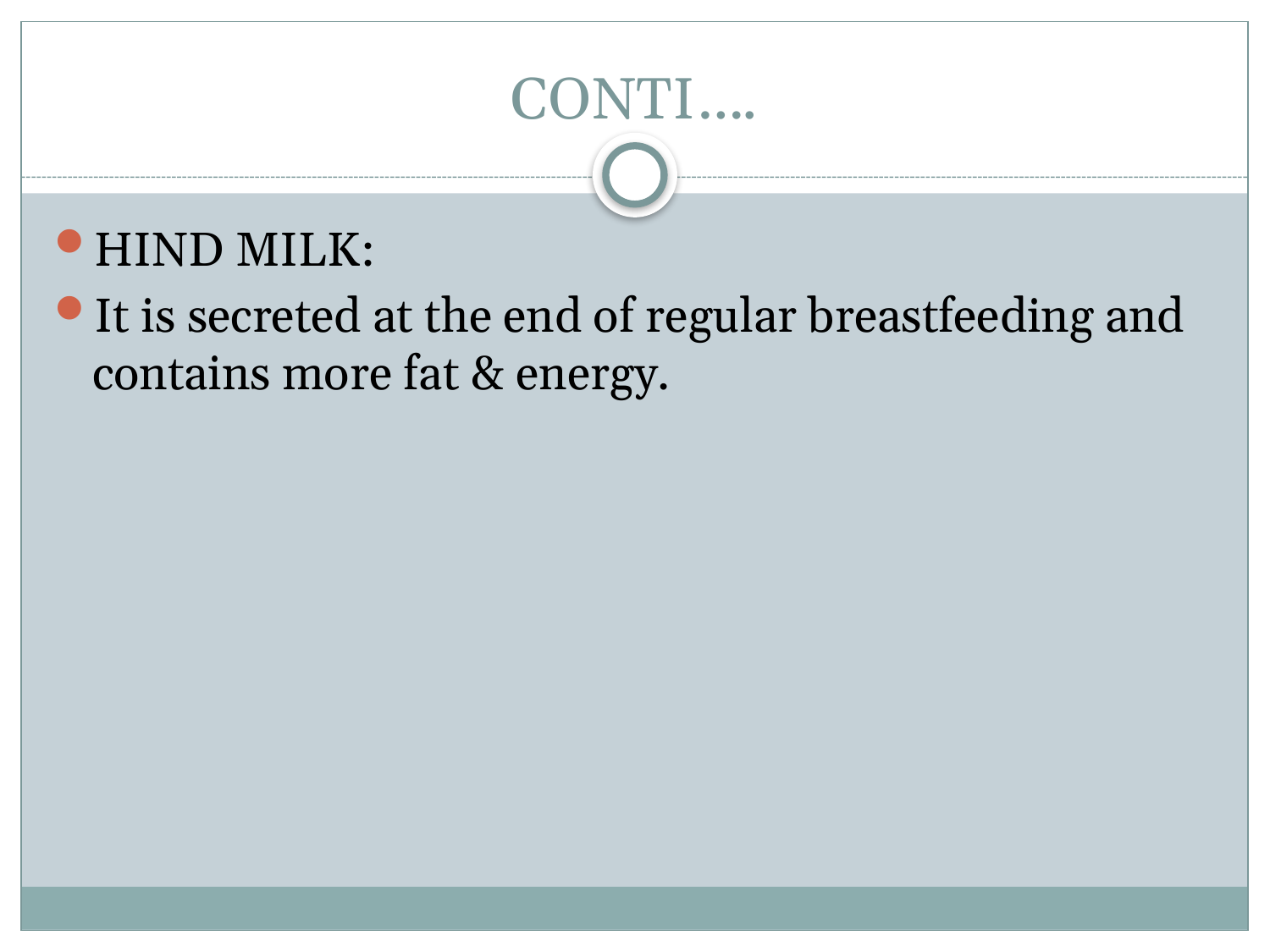

# CONTI….
HIND MILK:
It is secreted at the end of regular breastfeeding and contains more fat & energy.